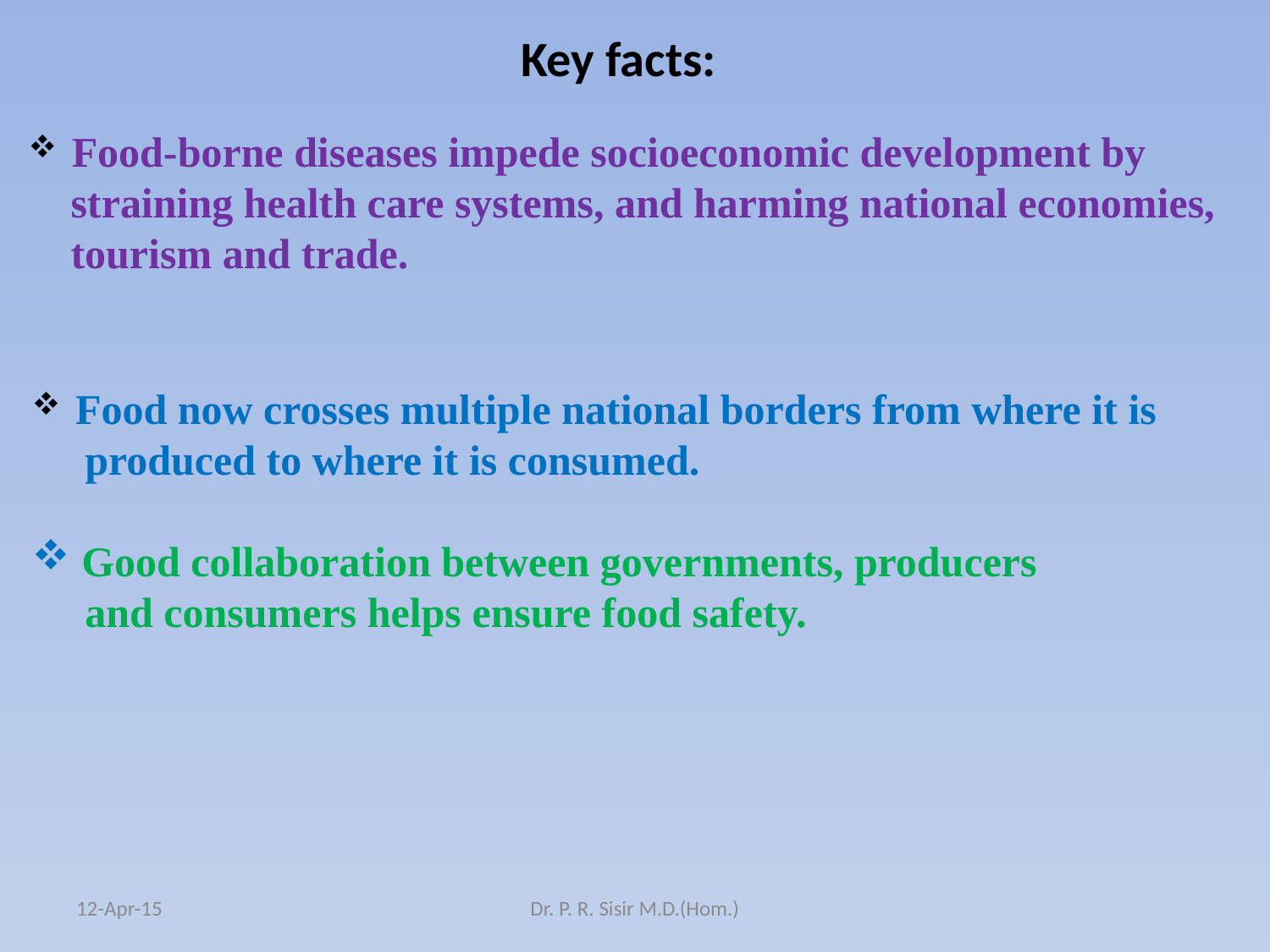

Key facts:
  Food-borne diseases impede socioeconomic development by
    straining health care systems, and harming national economies,
    tourism and trade.
  Food now crosses multiple national borders from where it is
     produced to where it is consumed.

 Good collaboration between governments, producers
     and consumers helps ensure food safety.
12-Apr-15
Dr. P. R. Sisir M.D.(Hom.)